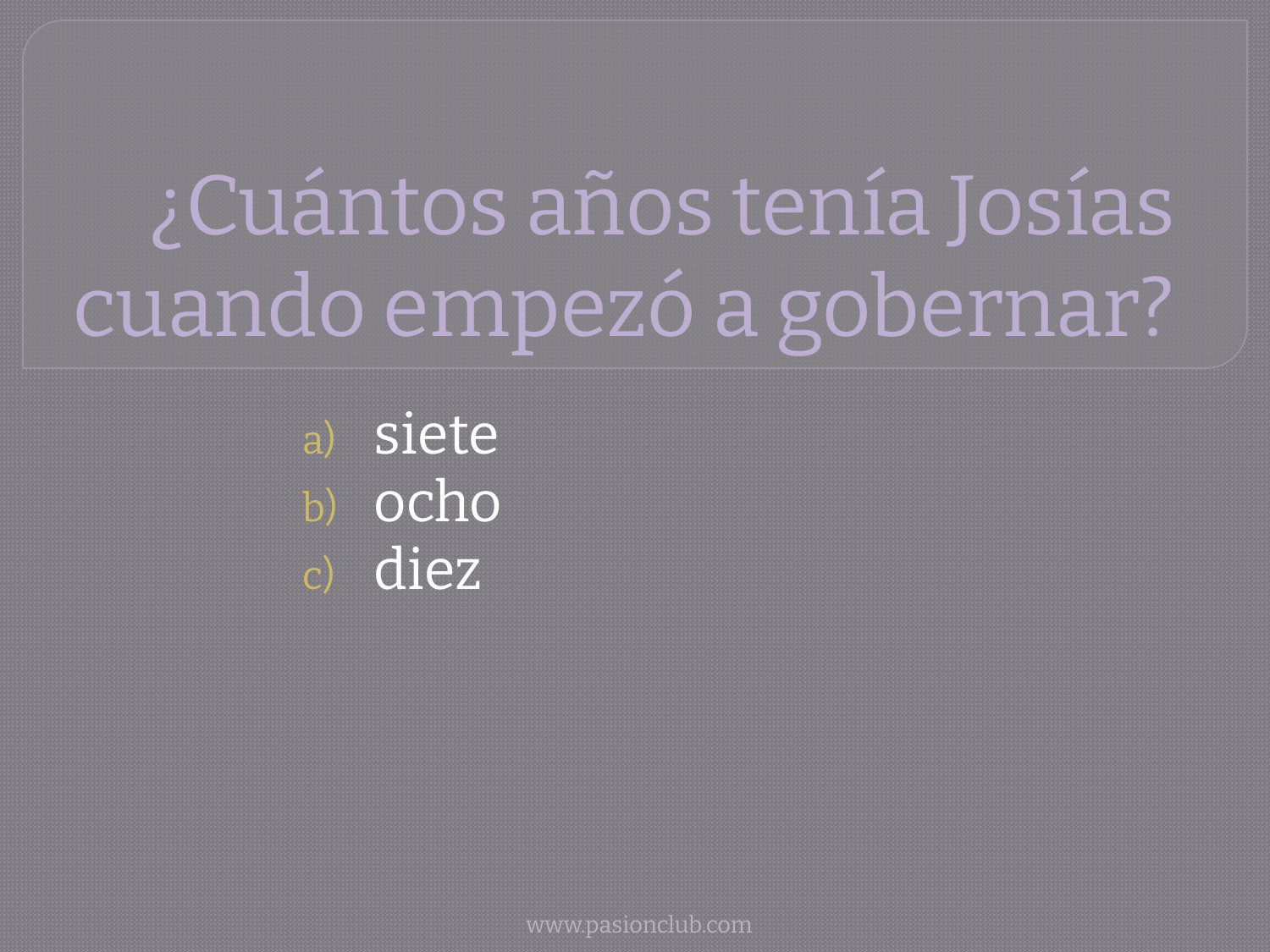

# ¿Cuántos años tenía Josías cuando empezó a gobernar?
siete
ocho
diez
www.pasionclub.com